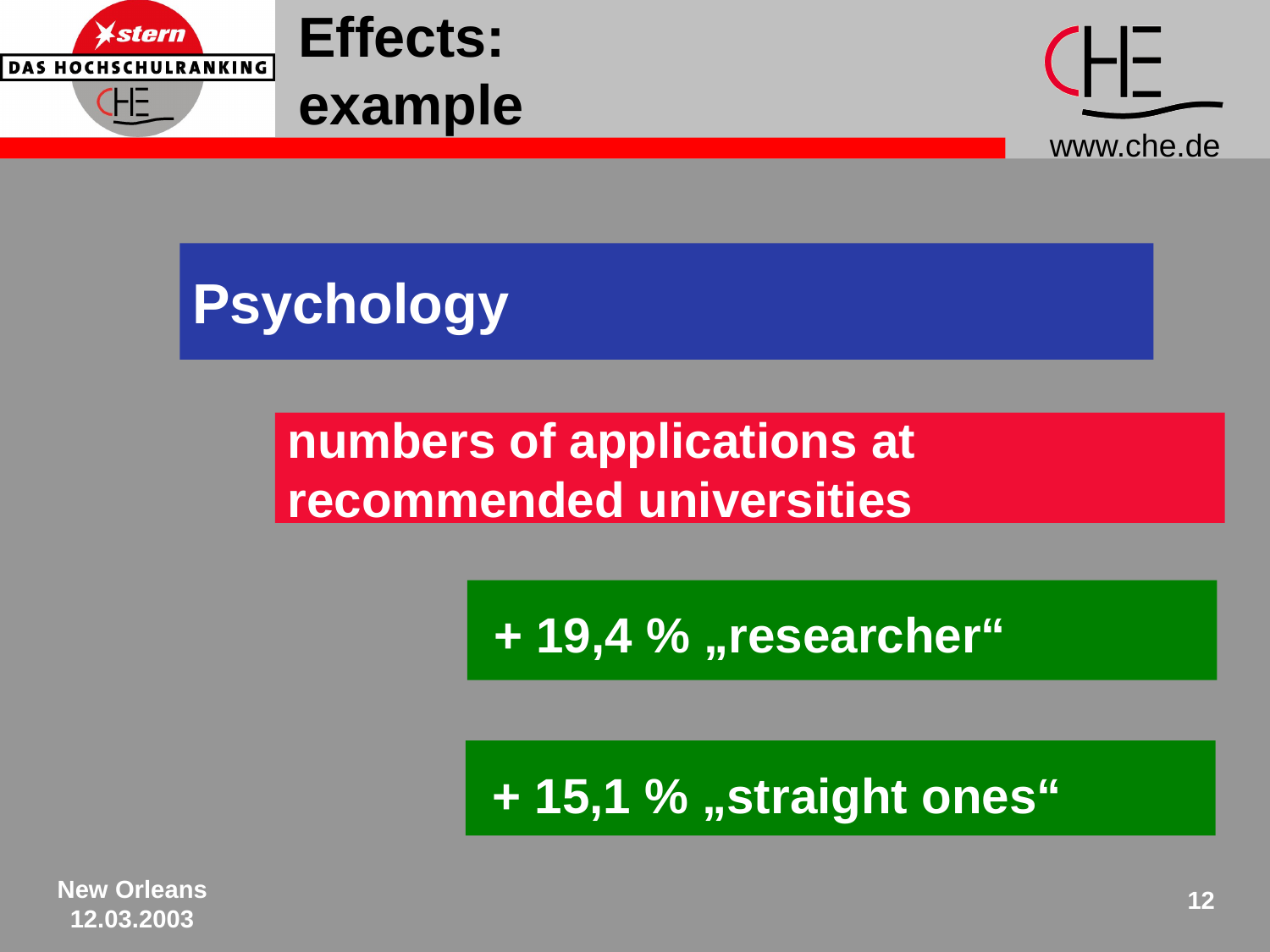

# Effects: example

Psychology
numbers of applications at recommended universities
 + 19,4 % „researcher“
 + 15,1 % „straight ones“
New Orleans
12.03.2003
12